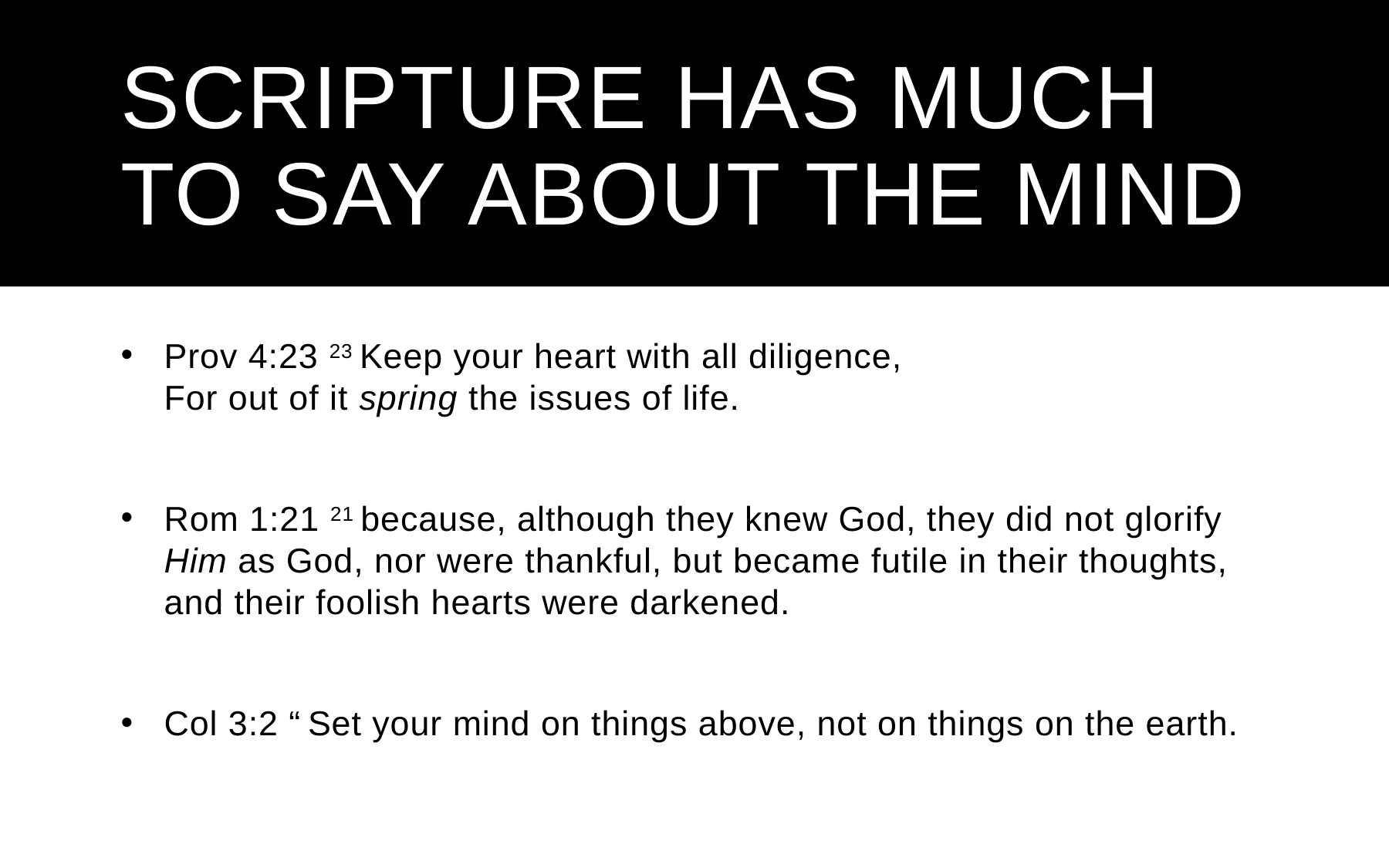

# Scripture has much to say about the mind
Prov 4:23 23 Keep your heart with all diligence,
For out of it spring the issues of life.

Rom 1:21 21 because, although they knew God, they did not glorify Him as God, nor were thankful, but became futile in their thoughts, and their foolish hearts were darkened.

Col 3:2 “ Set your mind on things above, not on things on the earth.